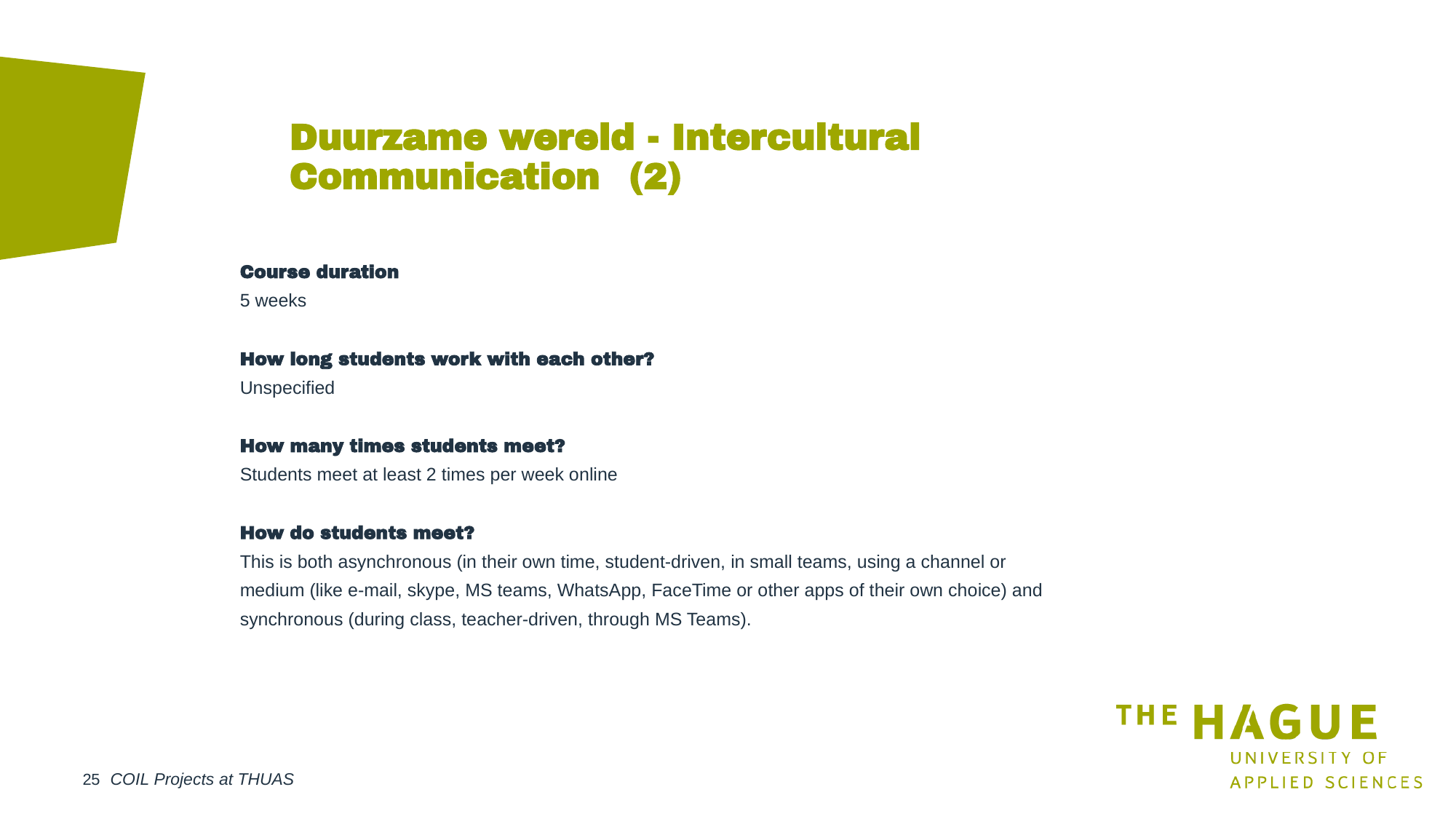

# Duurzame wereld - Intercultural Communication	 (2)

Course duration
5 weeks

How long students work with each other?
Unspecified

How many times students meet?
Students meet at least 2 times per week online

How do students meet?
This is both asynchronous (in their own time, student-driven, in small teams, using a channel or medium (like e-mail, skype, MS teams, WhatsApp, FaceTime or other apps of their own choice) and synchronous (during class, teacher-driven, through MS Teams).
COIL Projects at THUAS
25